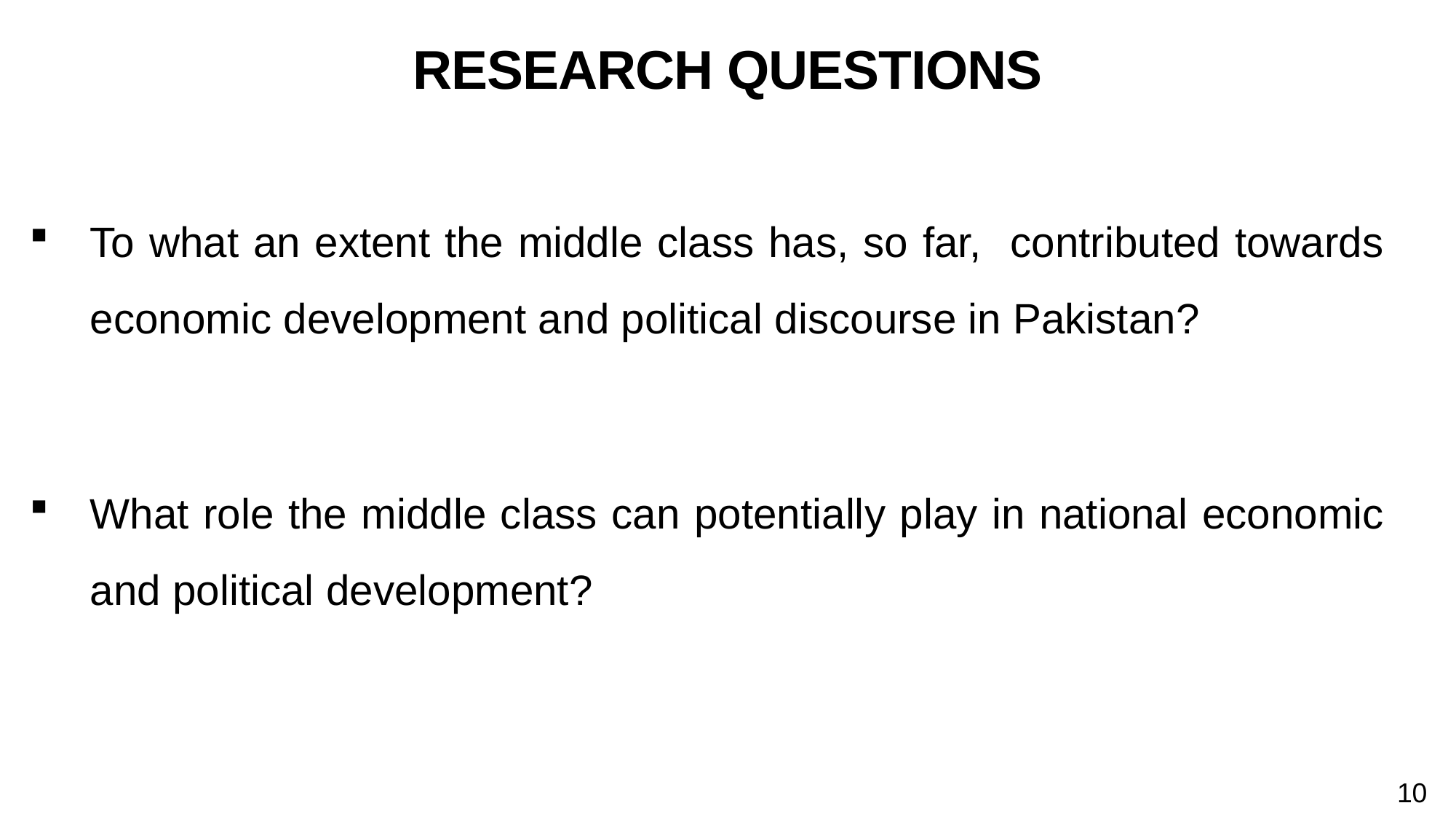

# RESEARCH QUESTIONS
To what an extent the middle class has, so far,  contributed towards economic development and political discourse in Pakistan?

What role the middle class can potentially play in national economic and political development?

10